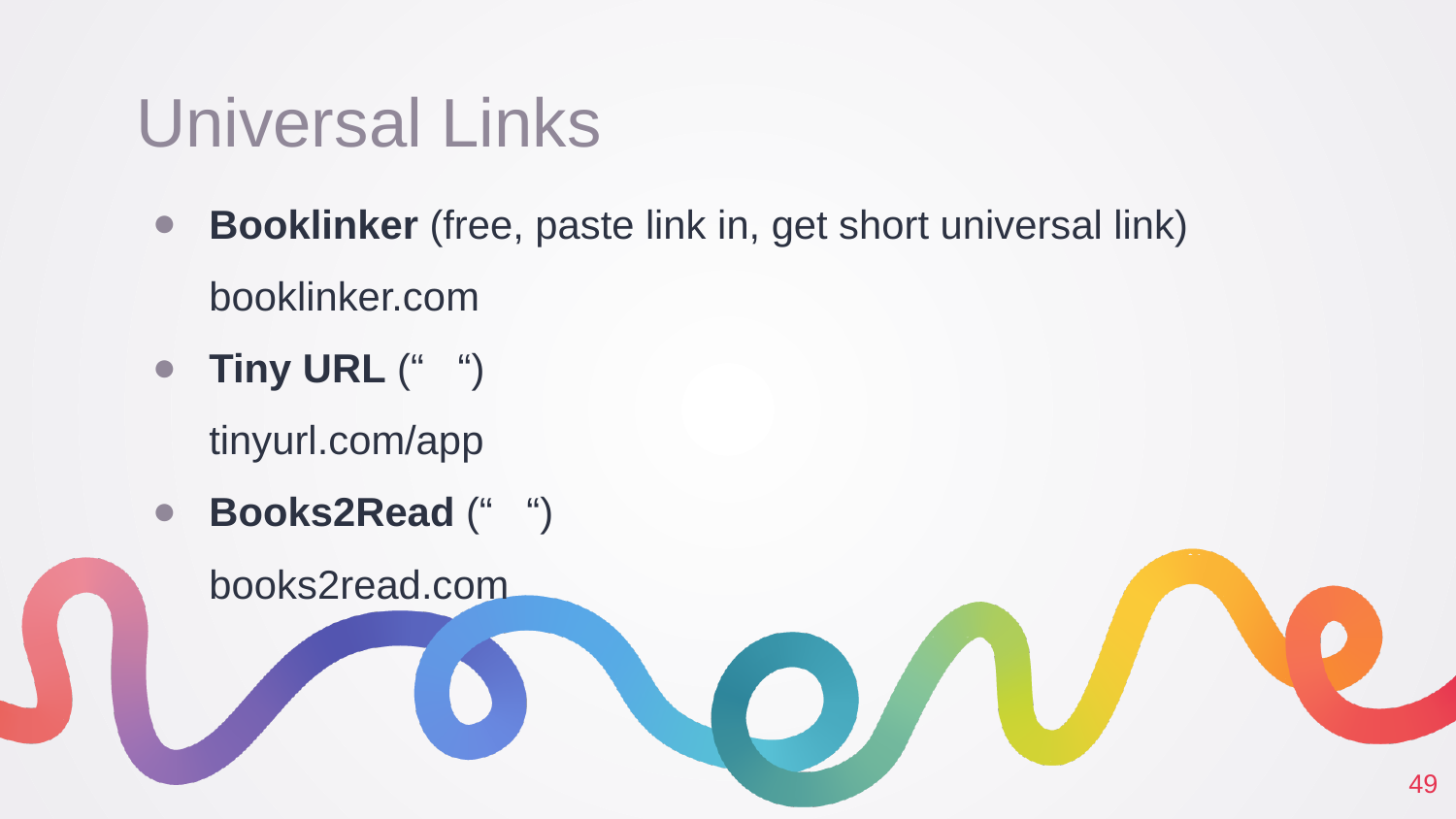

# Universal Links
Booklinker (free, paste link in, get short universal link)
booklinker.com
Tiny URL (“   “)
tinyurl.com/app
Books2Read (“   “)
books2read.com

49